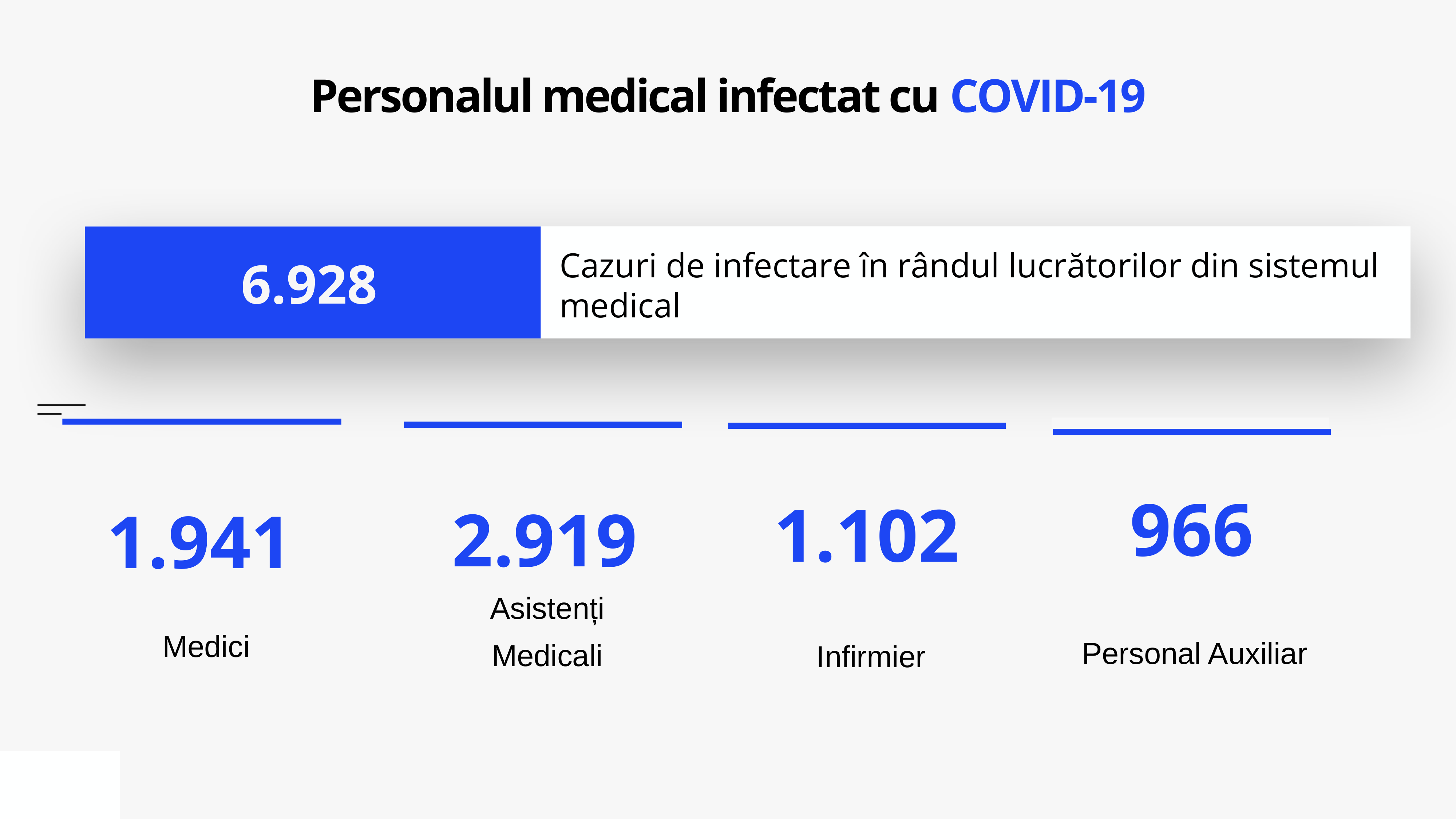

# Personalul medical infectat cu COVID-19

Cazuri de infectare în rândul lucrătorilor din sistemul medical

6.928

Personal Auxiliar
Medici

Infirmier

Asistenți Medicali

966
1.102
2.919
1.941